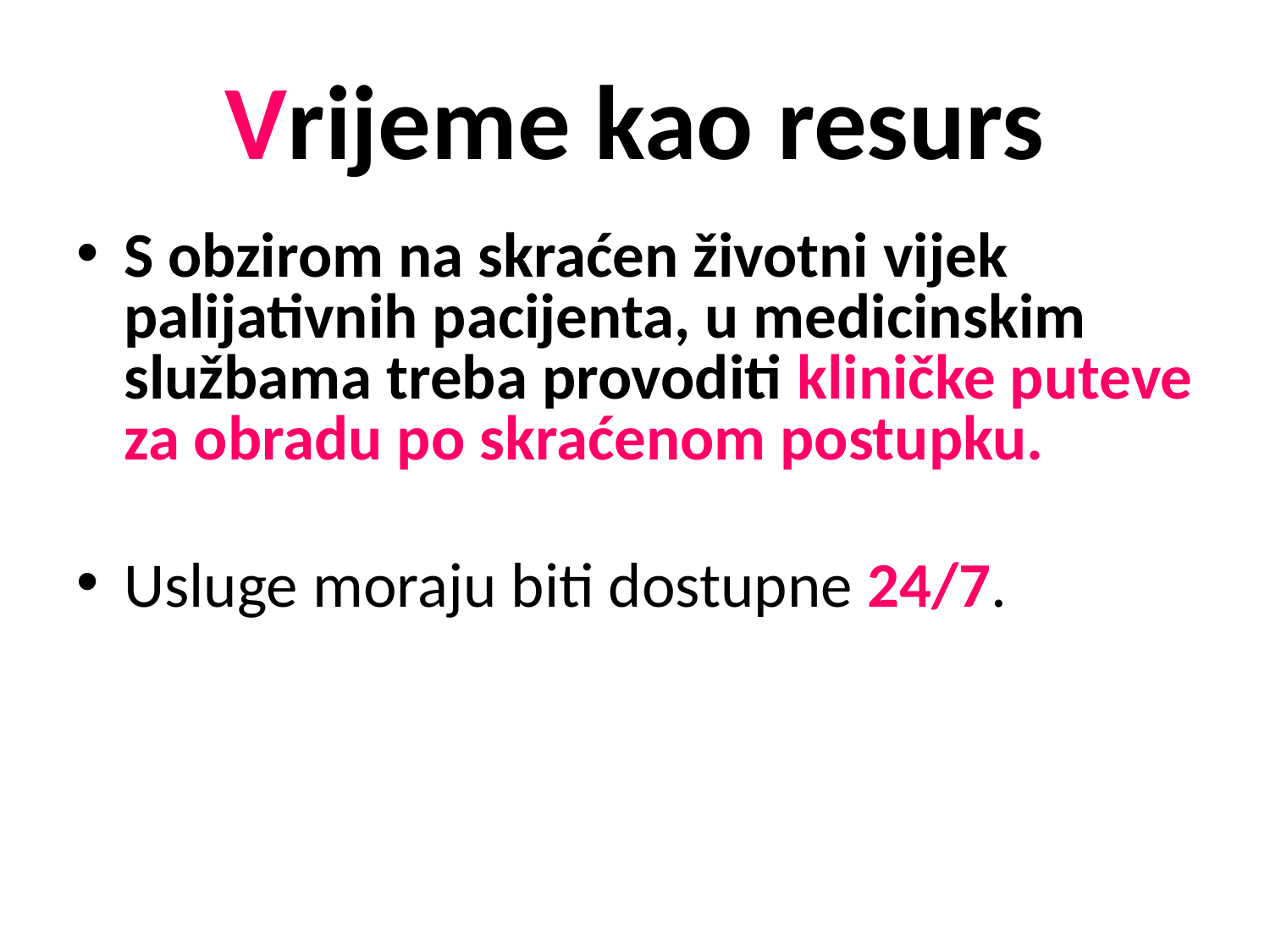

# Vrijeme kao resurs
S obzirom na skraćen životni vijek palijativnih pacijenta, u medicinskim službama treba provoditi kliničke puteve za obradu po skraćenom postupku.

Usluge moraju biti dostupne 24/7.